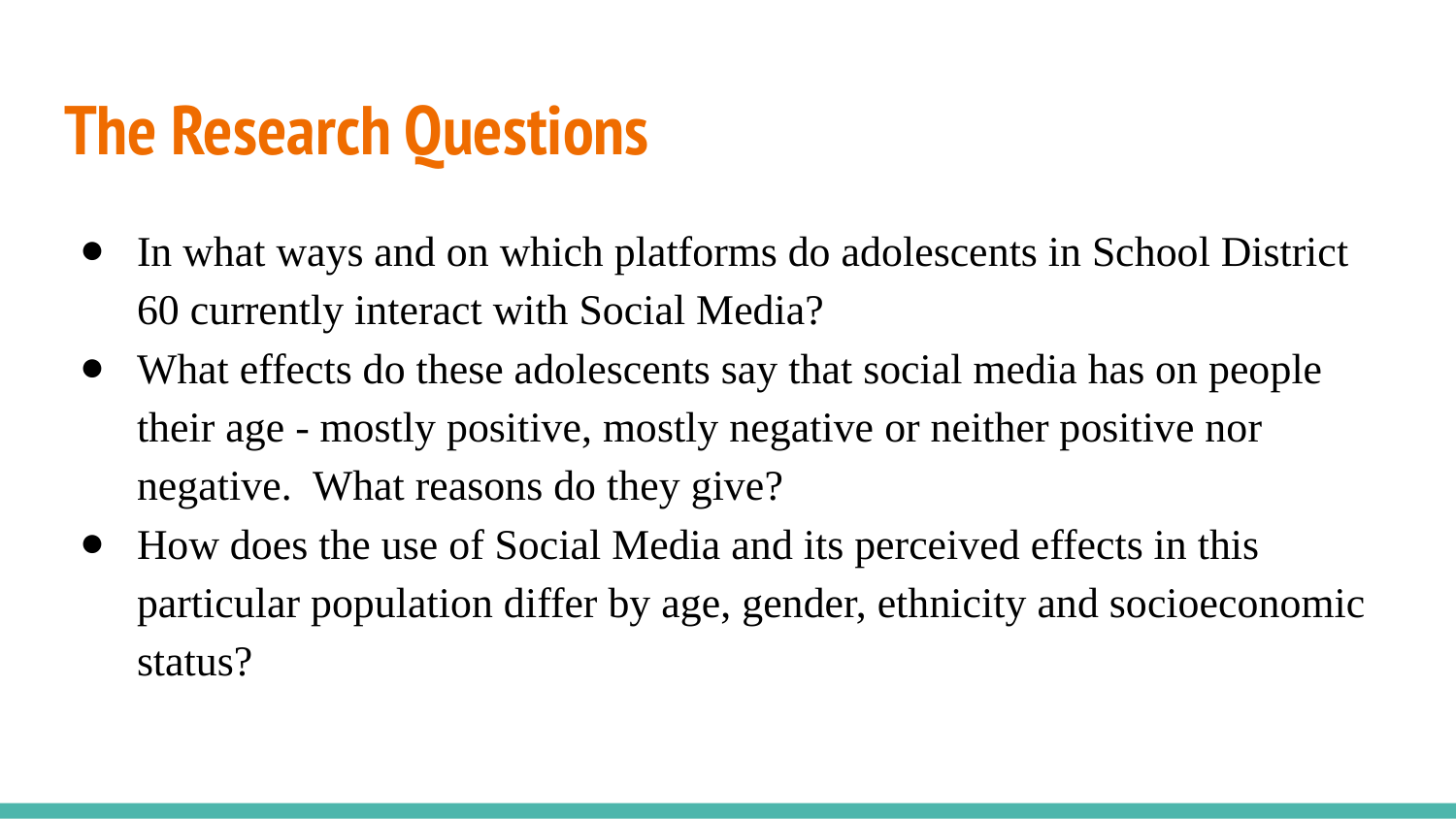

# The Research Questions
In what ways and on which platforms do adolescents in School District 60 currently interact with Social Media?
What effects do these adolescents say that social media has on people their age - mostly positive, mostly negative or neither positive nor negative.  What reasons do they give?
How does the use of Social Media and its perceived effects in this particular population differ by age, gender, ethnicity and socioeconomic status?